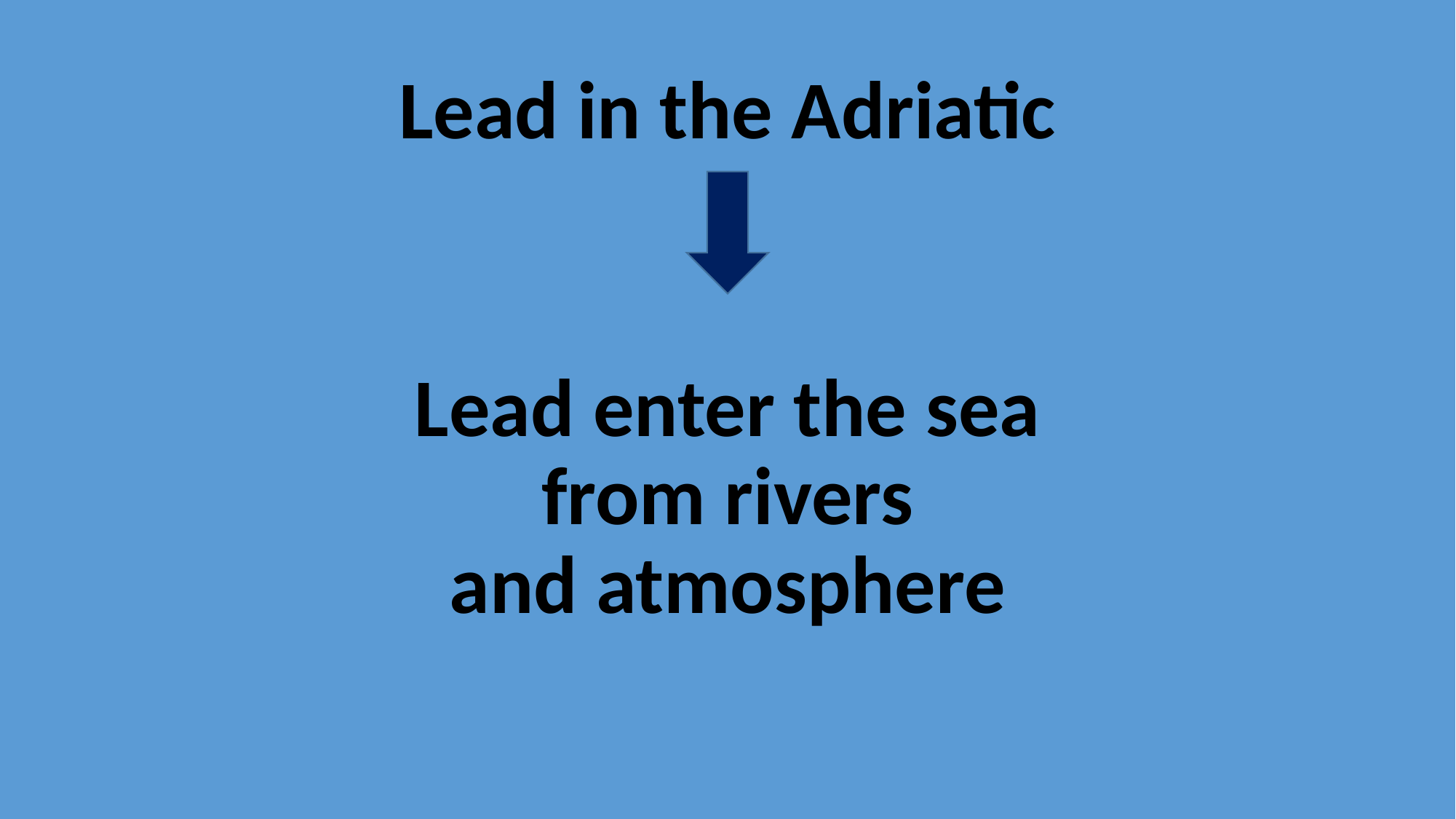

Lead in the Adriatic

Lead enter the sea from rivers
and atmosphere